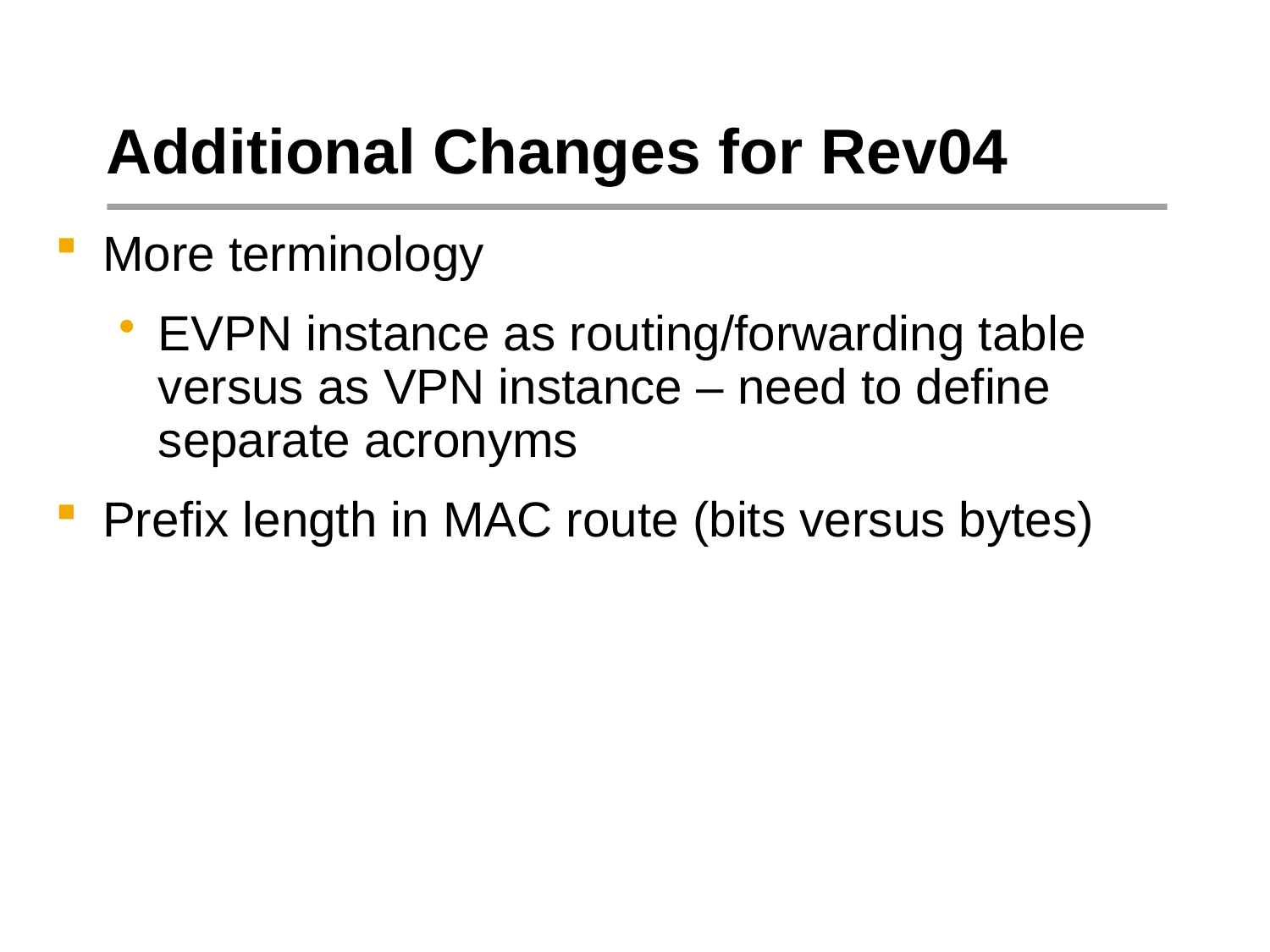

# Additional Changes for Rev04
More terminology
EVPN instance as routing/forwarding table versus as VPN instance – need to define separate acronyms
Prefix length in MAC route (bits versus bytes)